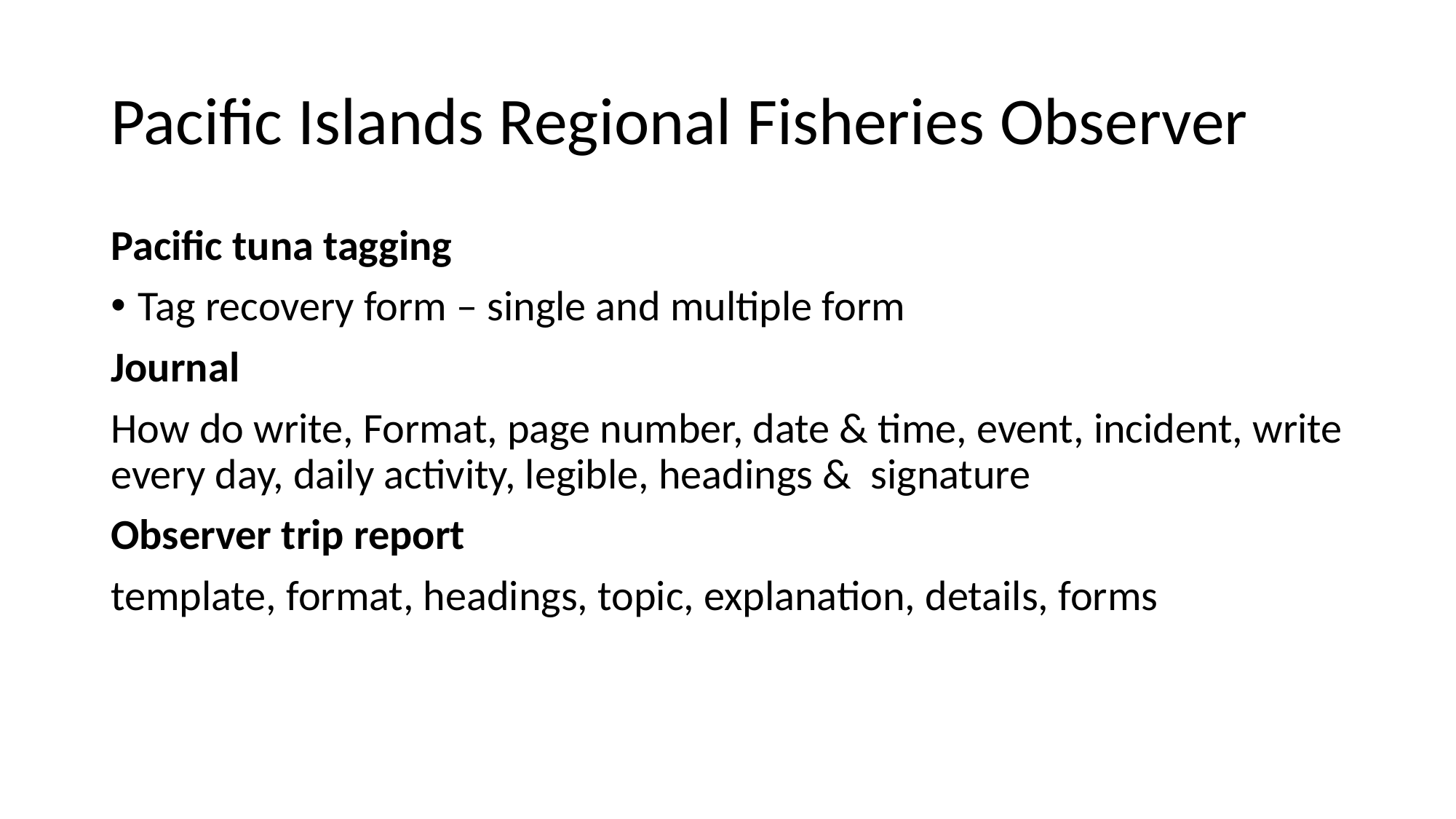

# Pacific Islands Regional Fisheries Observer
Pacific tuna tagging
Tag recovery form – single and multiple form
Journal
How do write, Format, page number, date & time, event, incident, write every day, daily activity, legible, headings &  signature
Observer trip report
template, format, headings, topic, explanation, details, forms